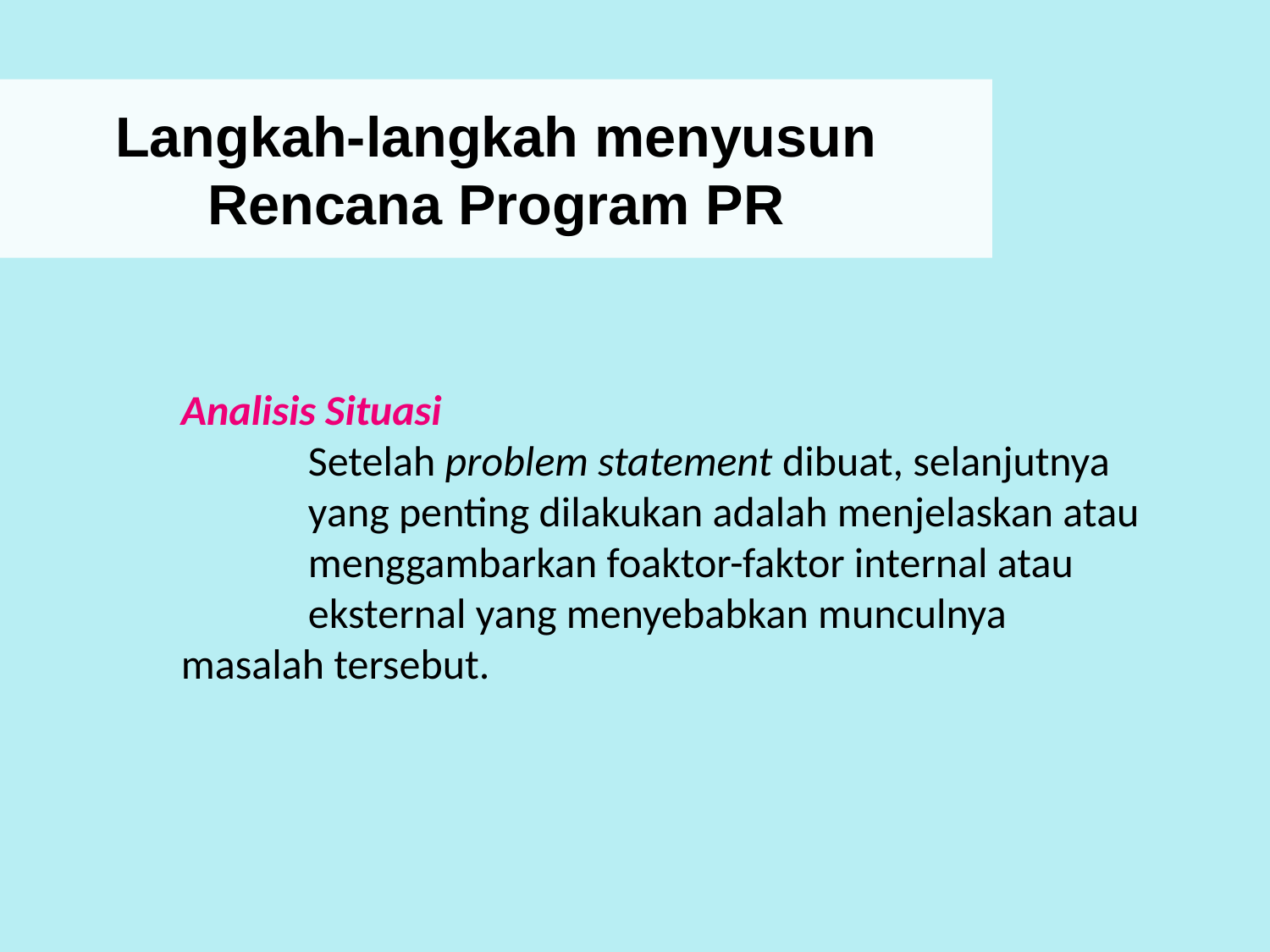

# Langkah-langkah menyusun Rencana Program PR
Analisis Situasi
	Setelah problem statement dibuat, selanjutnya 	yang penting dilakukan adalah menjelaskan atau 	menggambarkan foaktor-faktor internal atau 	eksternal yang menyebabkan munculnya 	masalah tersebut.